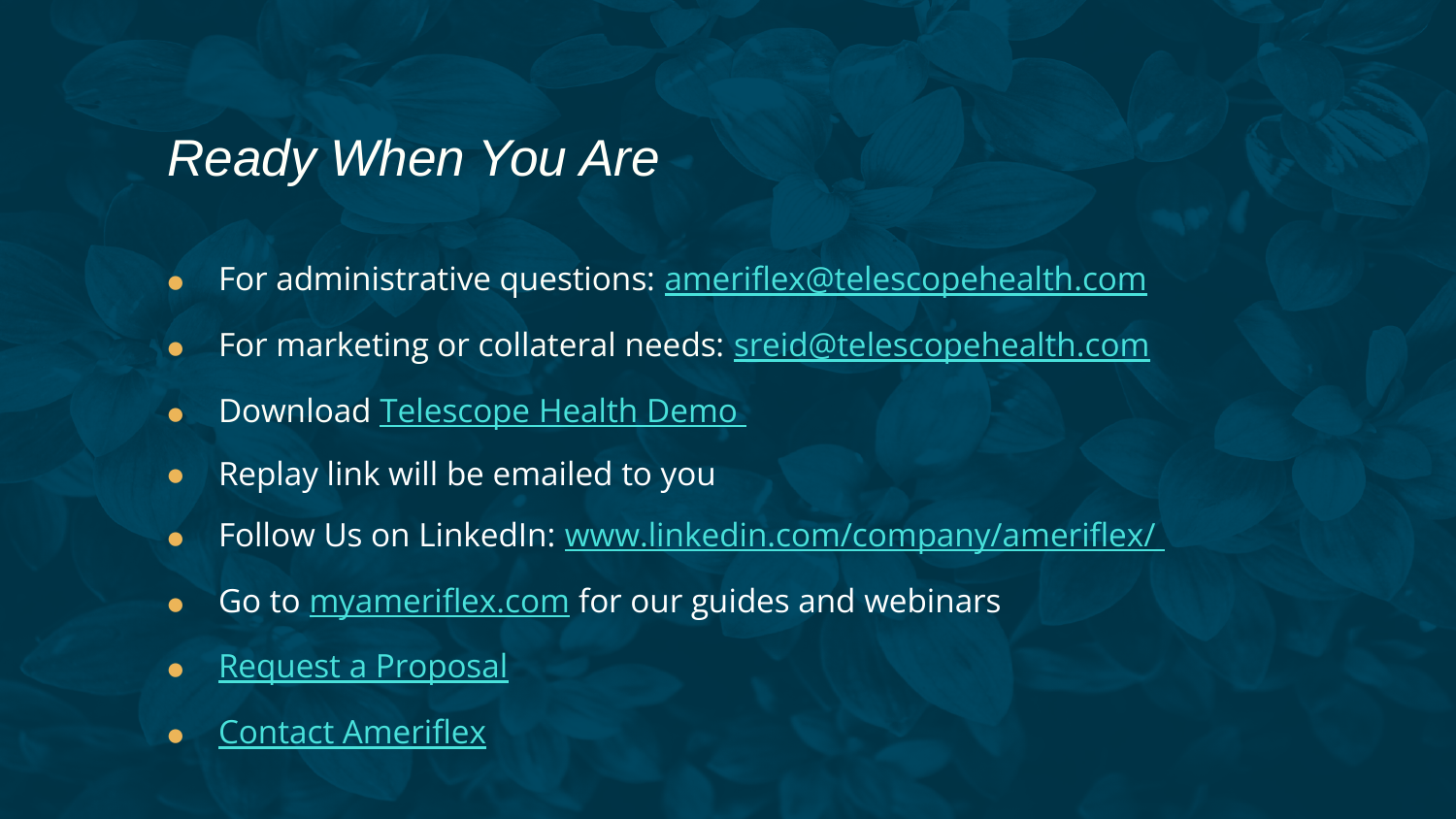

# Ready When You Are

For administrative questions: ameriflex@telescopehealth.com
For marketing or collateral needs: sreid@telescopehealth.com
Download Telescope Health Demo
Replay link will be emailed to you
Follow Us on LinkedIn: www.linkedin.com/company/ameriflex/
Go to myameriflex.com for our guides and webinars
Request a Proposal
Contact Ameriflex